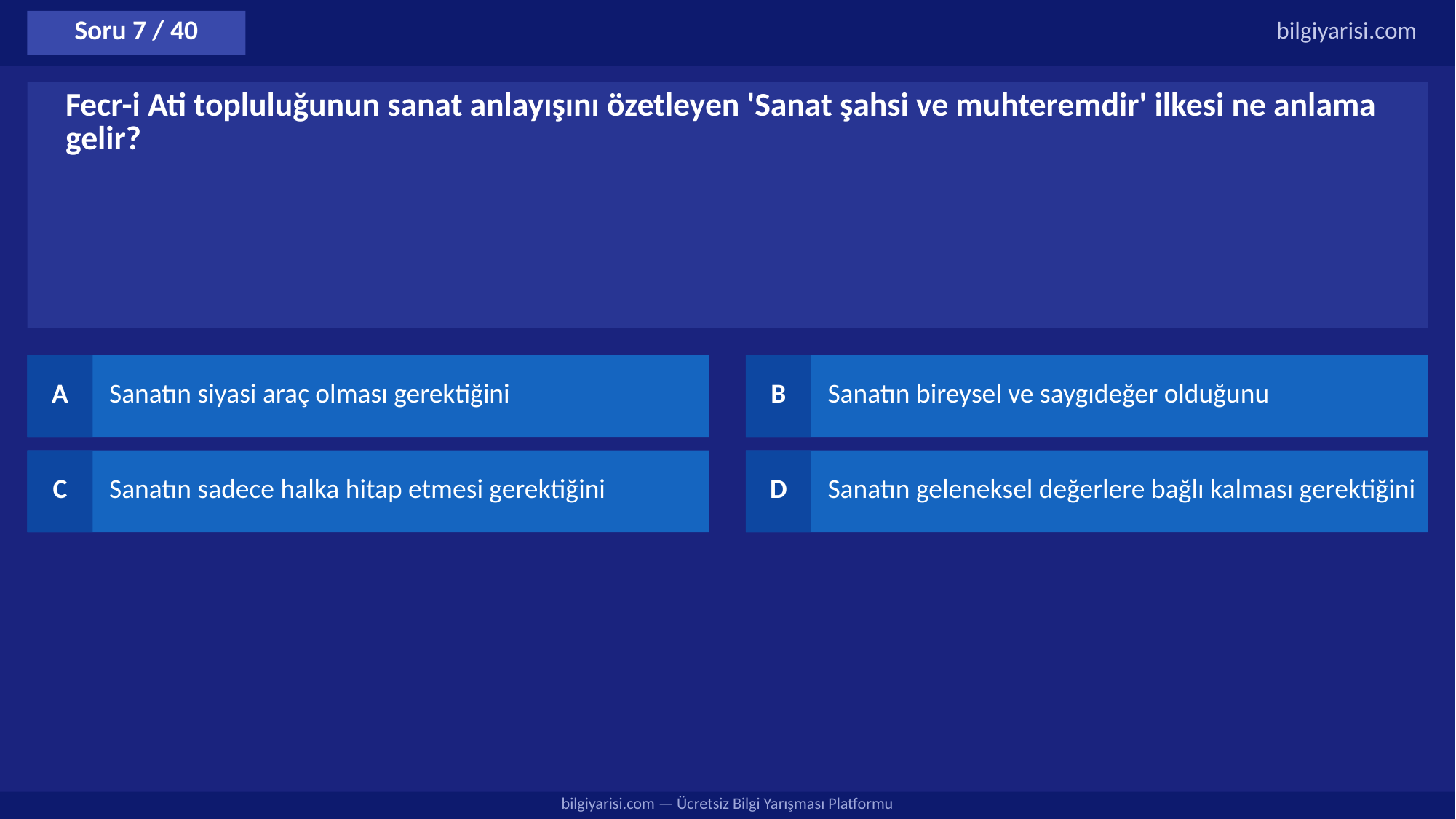

Soru 7 / 40
bilgiyarisi.com

Fecr-i Ati topluluğunun sanat anlayışını özetleyen 'Sanat şahsi ve muhteremdir' ilkesi ne anlama gelir?

A
Sanatın siyasi araç olması gerektiğini

B
Sanatın bireysel ve saygıdeğer olduğunu

C
Sanatın sadece halka hitap etmesi gerektiğini

D
Sanatın geleneksel değerlere bağlı kalması gerektiğini
bilgiyarisi.com — Ücretsiz Bilgi Yarışması Platformu